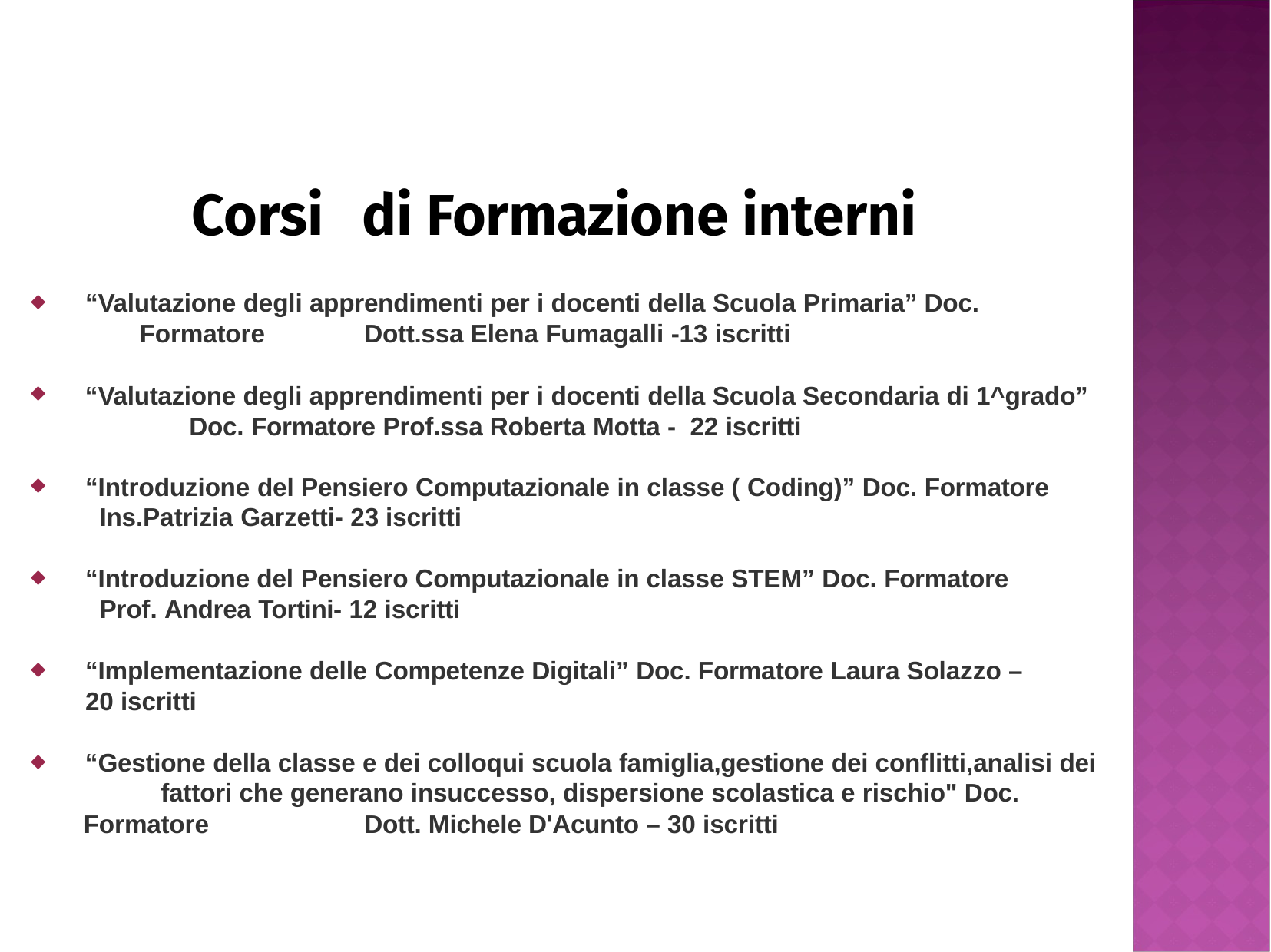

# Corsi	di Formazione interni
“Valutazione degli apprendimenti per i docenti della Scuola Primaria” Doc.
Formatore	Dott.ssa Elena Fumagalli -13 iscritti

“Valutazione degli apprendimenti per i docenti della Scuola Secondaria di 1^grado”  Doc. Formatore Prof.ssa Roberta Motta - 22 iscritti
◆
◆
“Introduzione del Pensiero Computazionale in classe ( Coding)” Doc. Formatore  Ins.Patrizia Garzetti- 23 iscritti
◆
“Introduzione del Pensiero Computazionale in classe STEM” Doc. Formatore  Prof. Andrea Tortini- 12 iscritti
◆
“Implementazione delle Competenze Digitali” Doc. Formatore Laura Solazzo –  20 iscritti
◆
“Gestione della classe e dei colloqui scuola famiglia,gestione dei conflitti,analisi dei  fattori che generano insuccesso, dispersione scolastica e rischio" Doc.
Formatore	Dott. Michele D'Acunto – 30 iscritti
◆